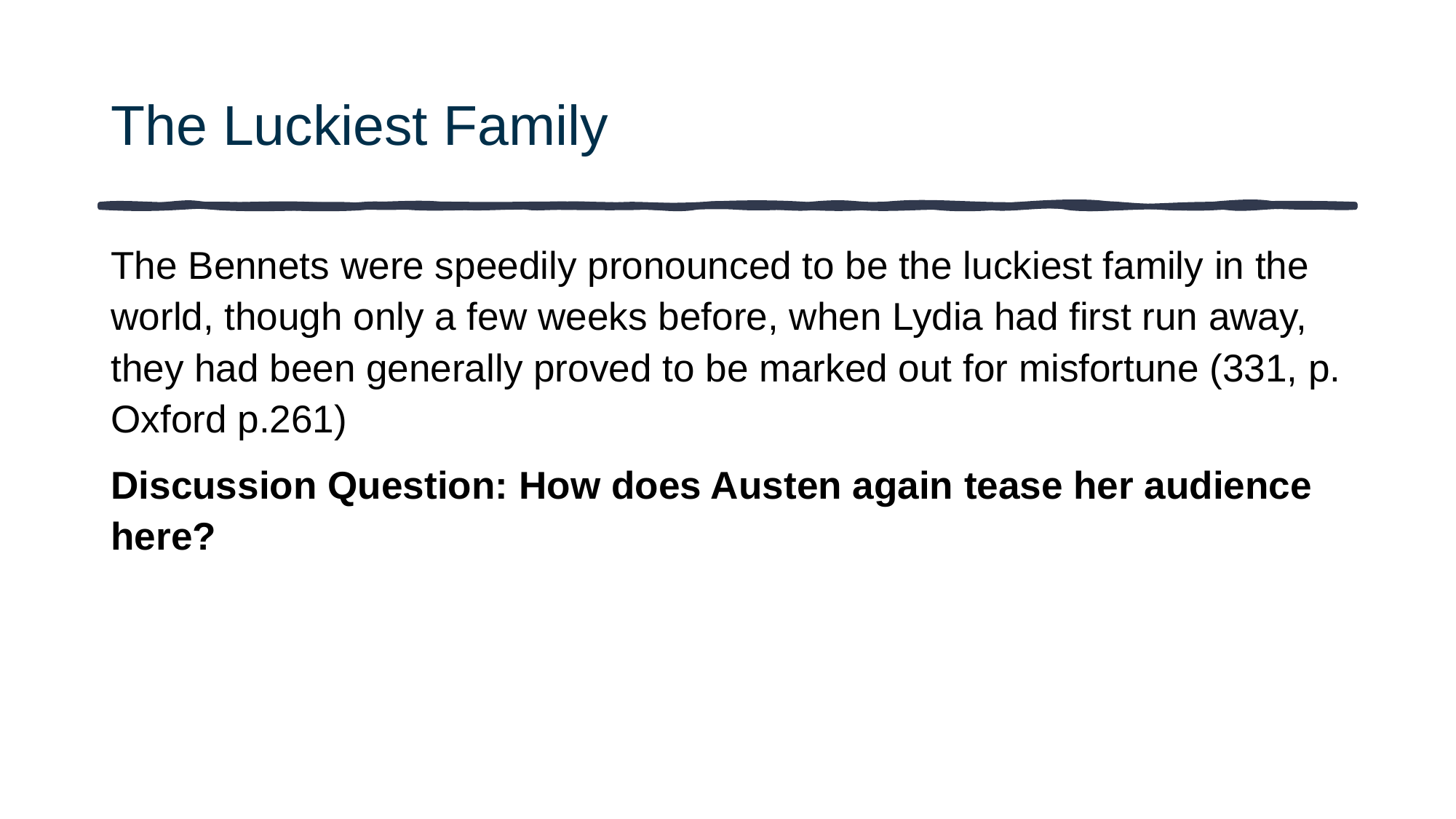

# The Luckiest Family
The Bennets were speedily pronounced to be the luckiest family in the world, though only a few weeks before, when Lydia had first run away, they had been generally proved to be marked out for misfortune (331, p. Oxford p.261)
Discussion Question: How does Austen again tease her audience here?